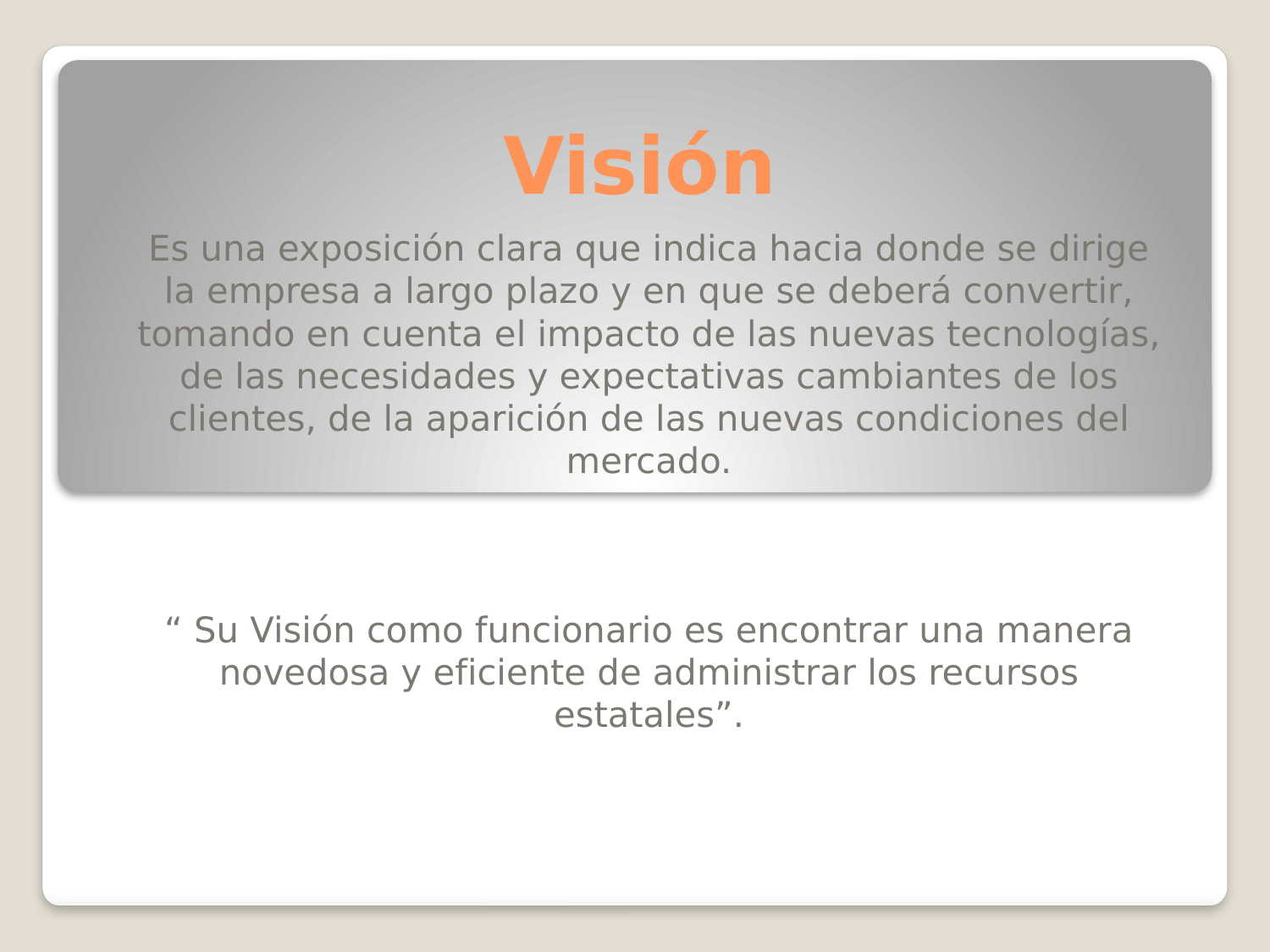

# Visión
Es una exposición clara que indica hacia donde se dirige la empresa a largo plazo y en que se deberá convertir, tomando en cuenta el impacto de las nuevas tecnologías, de las necesidades y expectativas cambiantes de los clientes, de la aparición de las nuevas condiciones del mercado.

“ Su Visión como funcionario es encontrar una manera novedosa y eficiente de administrar los recursos estatales”.